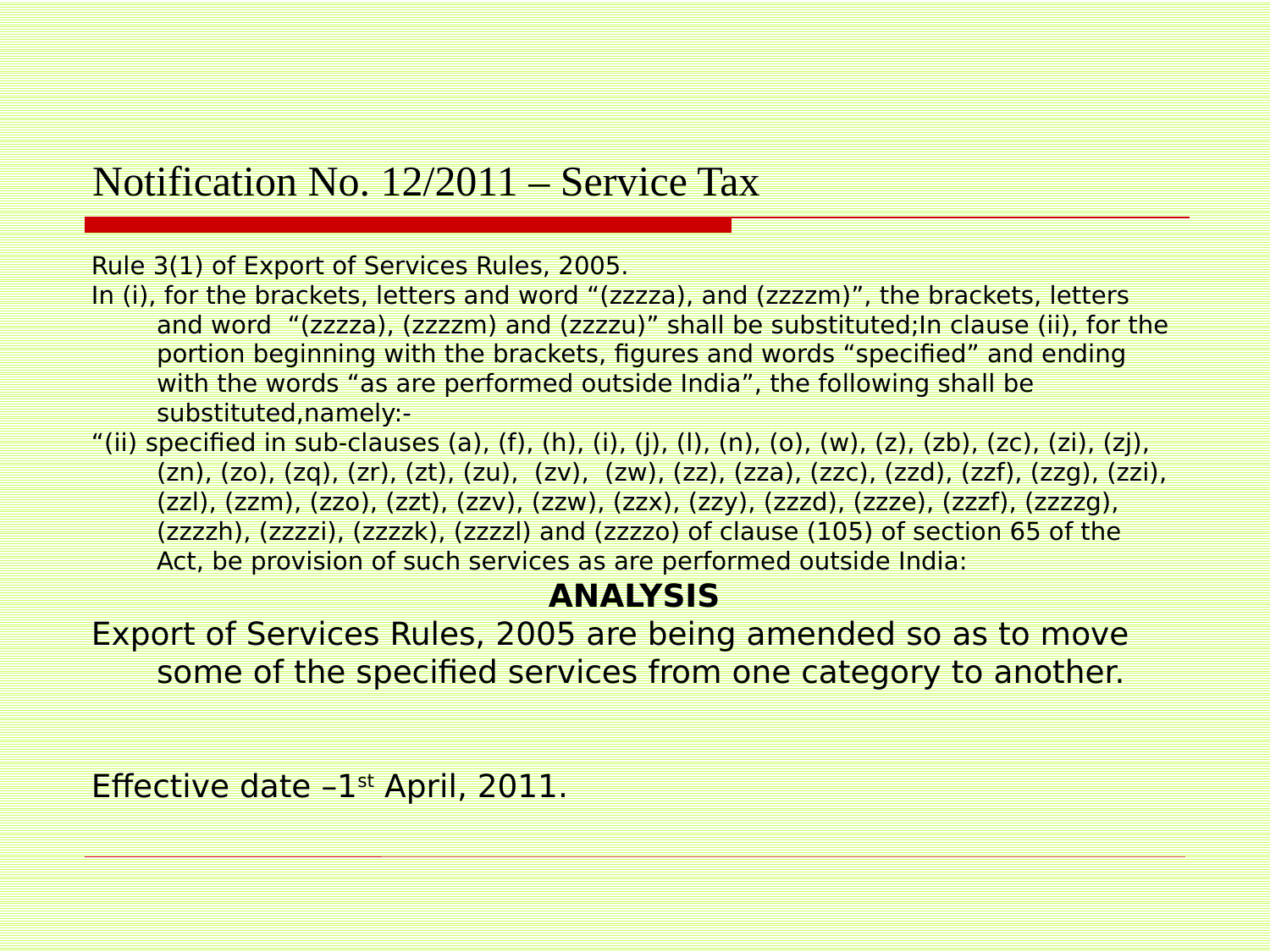

# Notification No. 12/2011 – Service Tax
Rule 3(1) of Export of Services Rules, 2005.
In (i), for the brackets, letters and word “(zzzza), and (zzzzm)”, the brackets, letters and word  “(zzzza), (zzzzm) and (zzzzu)” shall be substituted;In clause (ii), for the portion beginning with the brackets, figures and words “specified” and ending with the words “as are performed outside India”, the following shall be substituted,namely:-
“(ii) specified in sub-clauses (a), (f), (h), (i), (j), (l), (n), (o), (w), (z), (zb), (zc), (zi), (zj), (zn), (zo), (zq), (zr), (zt), (zu),  (zv),  (zw), (zz), (zza), (zzc), (zzd), (zzf), (zzg), (zzi), (zzl), (zzm), (zzo), (zzt), (zzv), (zzw), (zzx), (zzy), (zzzd), (zzze), (zzzf), (zzzzg), (zzzzh), (zzzzi), (zzzzk), (zzzzl) and (zzzzo) of clause (105) of section 65 of the Act, be provision of such services as are performed outside India:
ANALYSIS
Export of Services Rules, 2005 are being amended so as to move some of the specified services from one category to another.

Effective date –1st April, 2011.